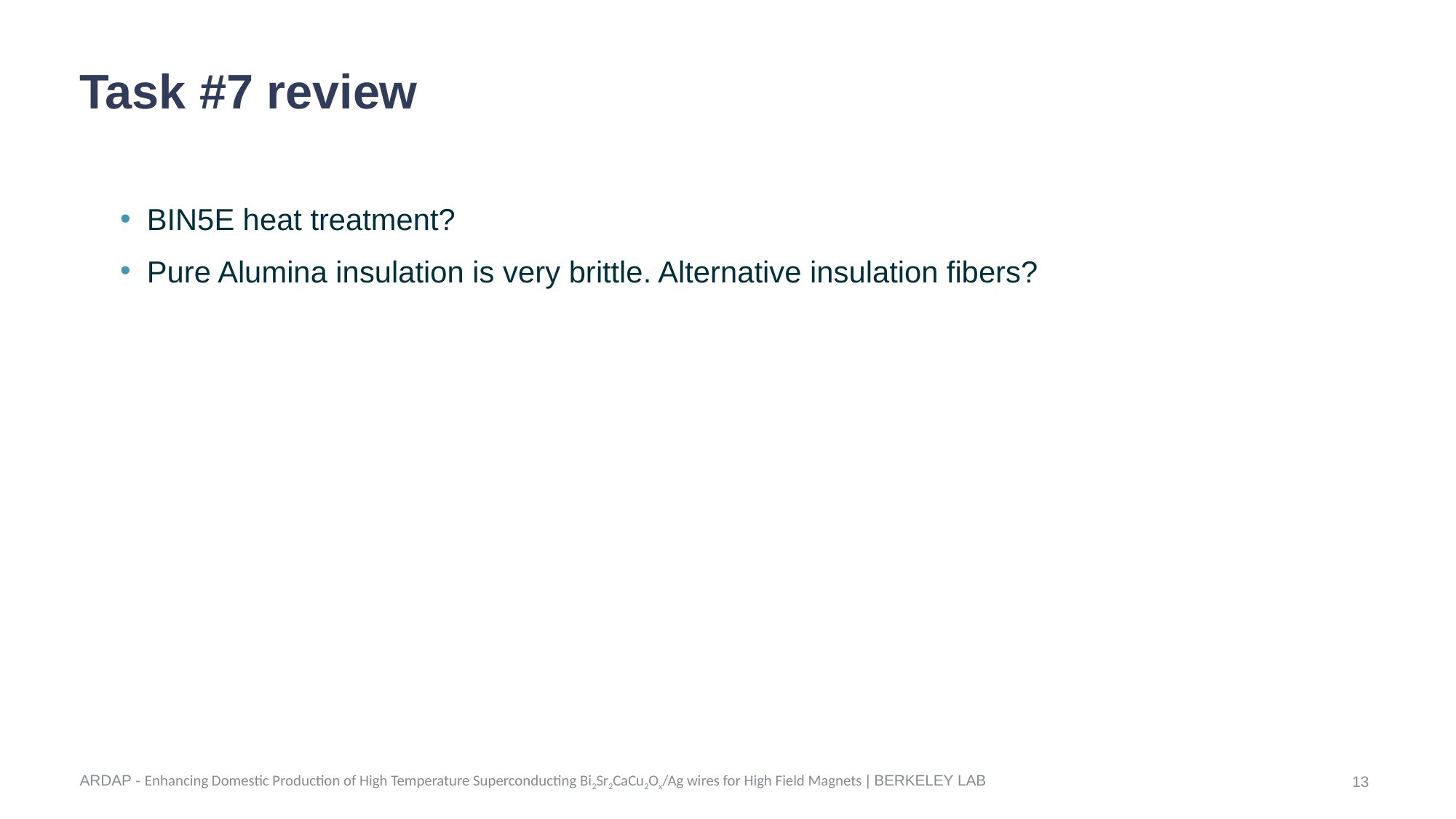

# Task #7 review

BIN5E heat treatment?
Pure Alumina insulation is very brittle. Alternative insulation fibers?
13
ARDAP - Enhancing Domestic Production of High Temperature Superconducting Bi2Sr2CaCu2Ox/Ag wires for High Field Magnets | BERKELEY LAB